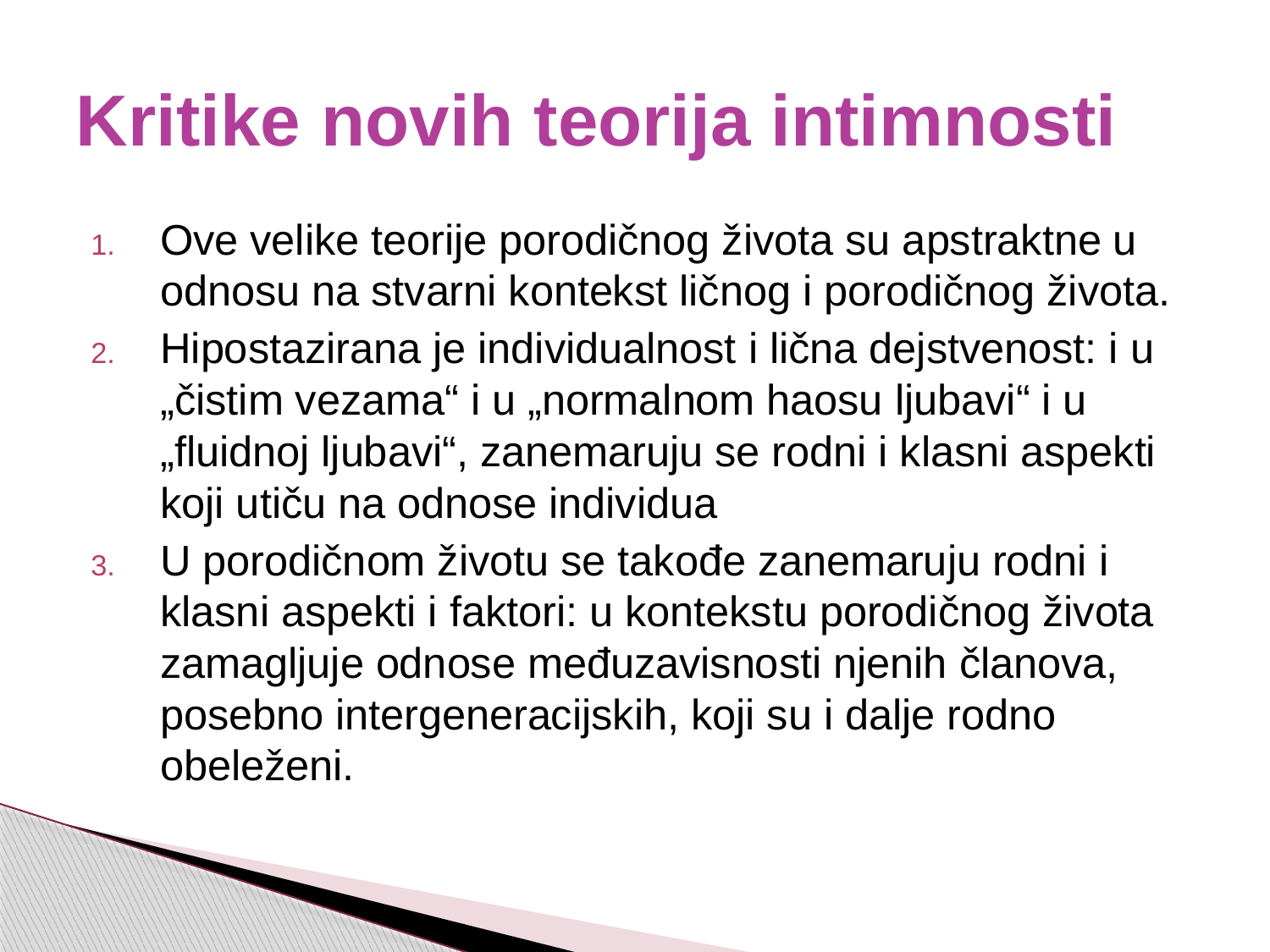

# Kritike novih teorija intimnosti
Ove velike teorije porodičnog života su apstraktne u odnosu na stvarni kontekst ličnog i porodičnog života.
Hipostazirana je individualnost i lična dejstvenost: i u „čistim vezama“ i u „normalnom haosu ljubavi“ i u „fluidnoj ljubavi“, zanemaruju se rodni i klasni aspekti koji utiču na odnose individua
U porodičnom životu se takođe zanemaruju rodni i klasni aspekti i faktori: u kontekstu porodičnog života zamagljuje odnose međuzavisnosti njenih članova, posebno intergeneracijskih, koji su i dalje rodno obeleženi.